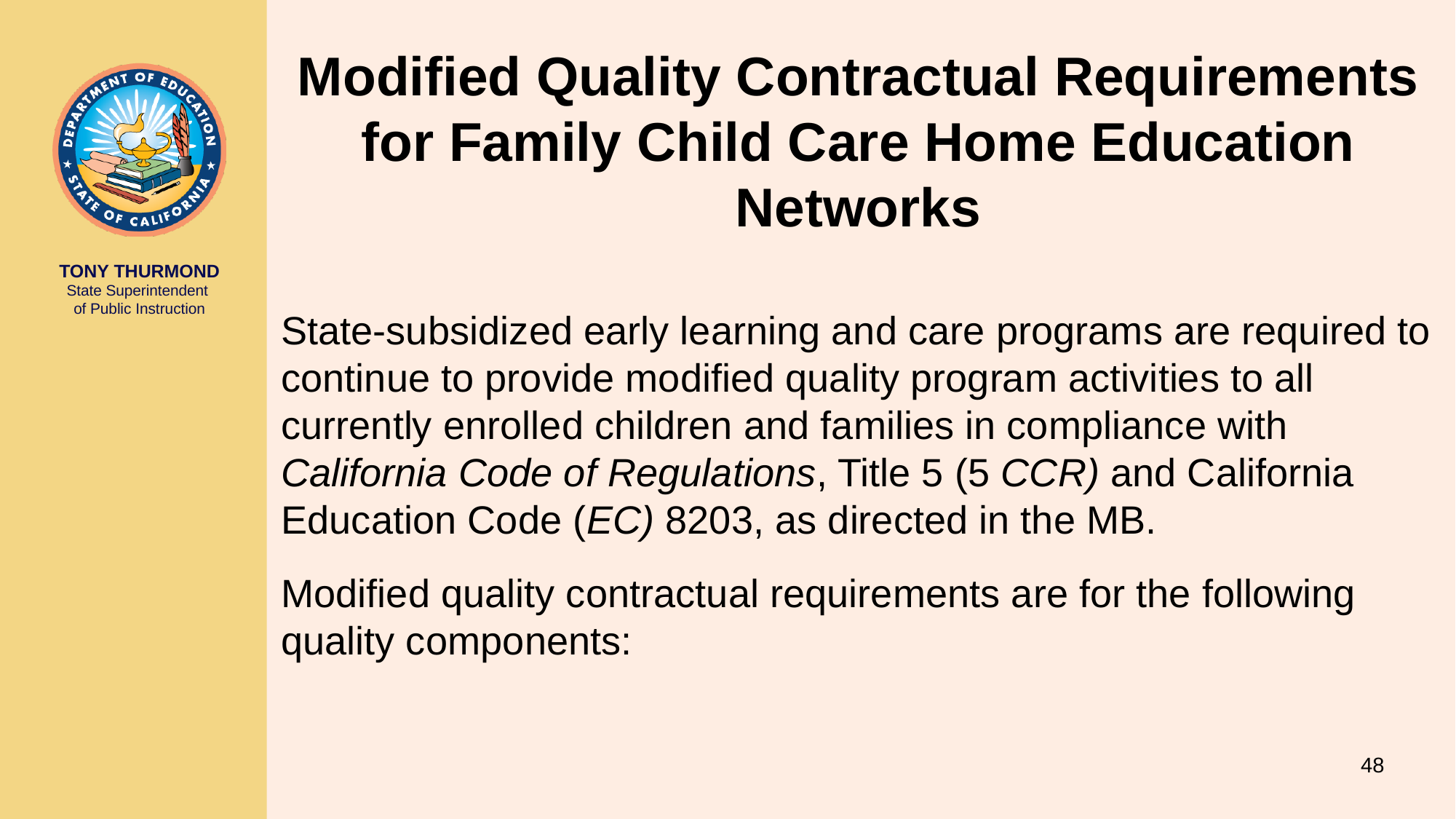

# Modified Quality Contractual Requirements for Family Child Care Home Education Networks
State-subsidized early learning and care programs are required to continue to provide modified quality program activities to all currently enrolled children and families in compliance with California Code of Regulations, Title 5 (5 CCR) and California Education Code (EC) 8203, as directed in the MB.
Modified quality contractual requirements are for the following quality components:

48